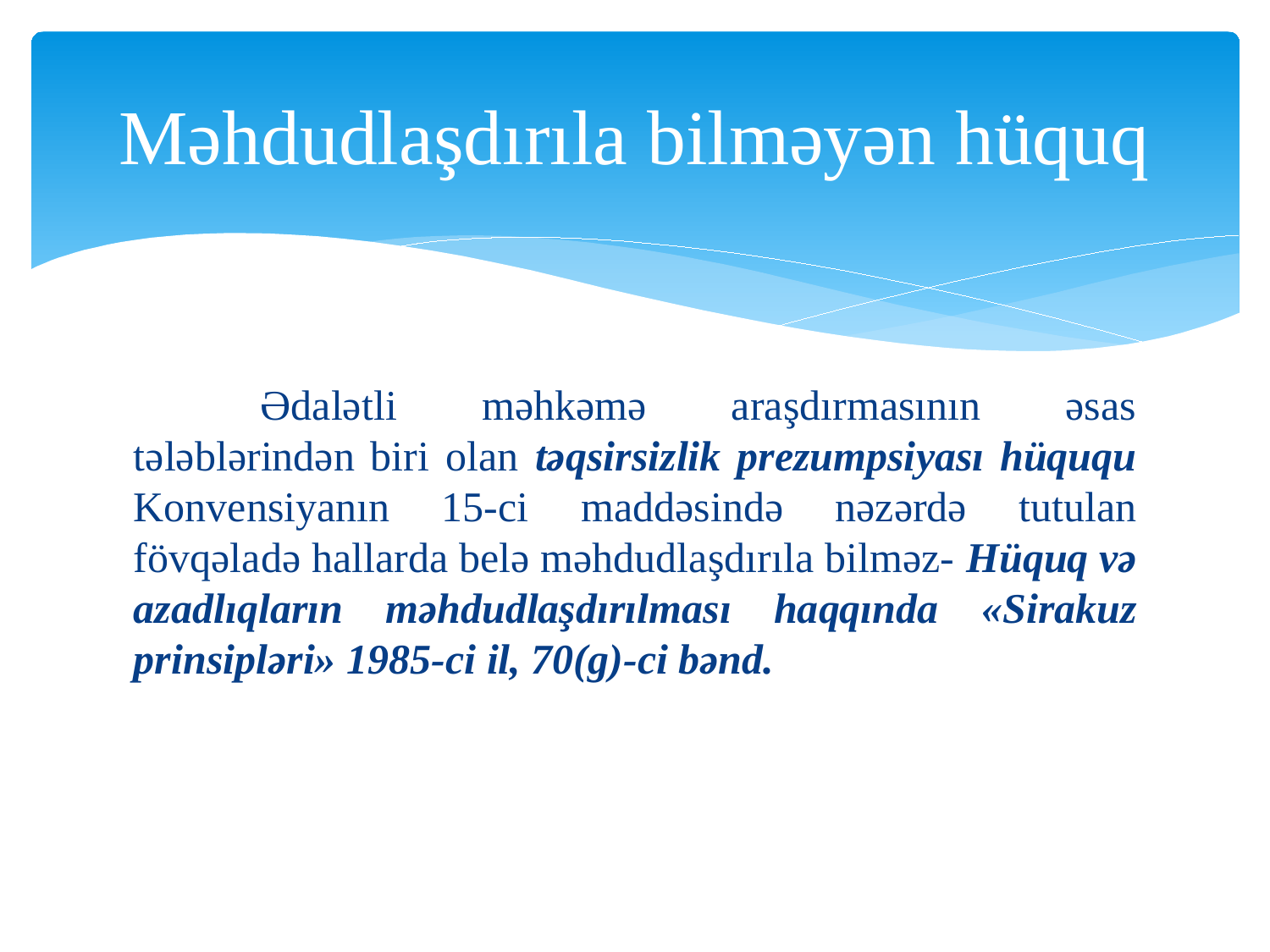

# Məhdudlaşdırıla bilməyən hüquq
	Ədalətli məhkəmə araşdırmasının əsas tələblərindən biri olan təqsirsizlik prezumpsiyası hüququ Konvensiyanın 15-ci maddəsində nəzərdə tutulan fövqəladə hallarda belə məhdudlaşdırıla bilməz- Hüquq və azadlıqların məhdudlaşdırılması haqqında «Sirakuz prinsipləri» 1985-ci il, 70(g)-ci bənd.